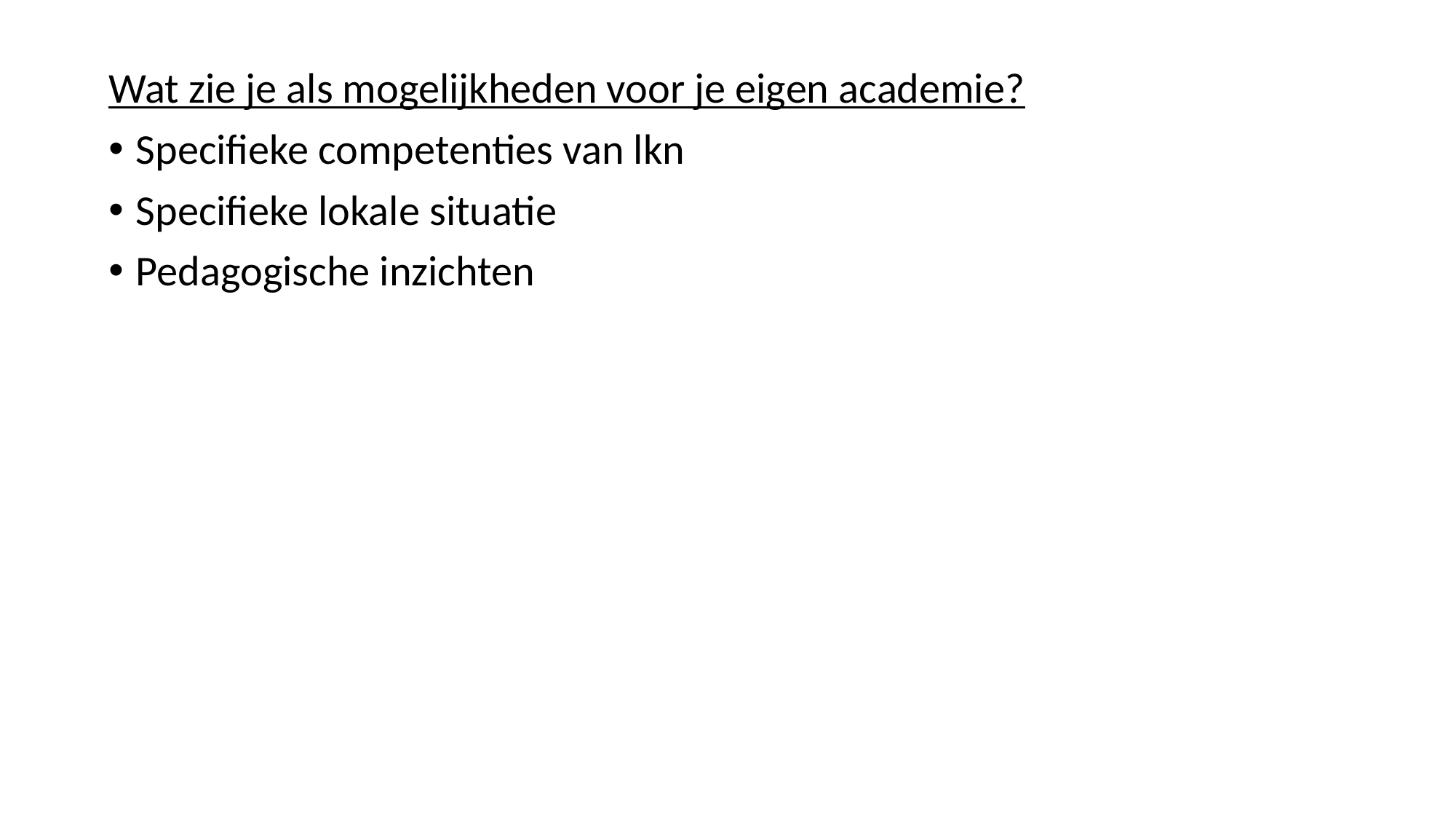

Wat zie je als mogelijkheden voor je eigen academie?
Specifieke competenties van lkn
Specifieke lokale situatie
Pedagogische inzichten